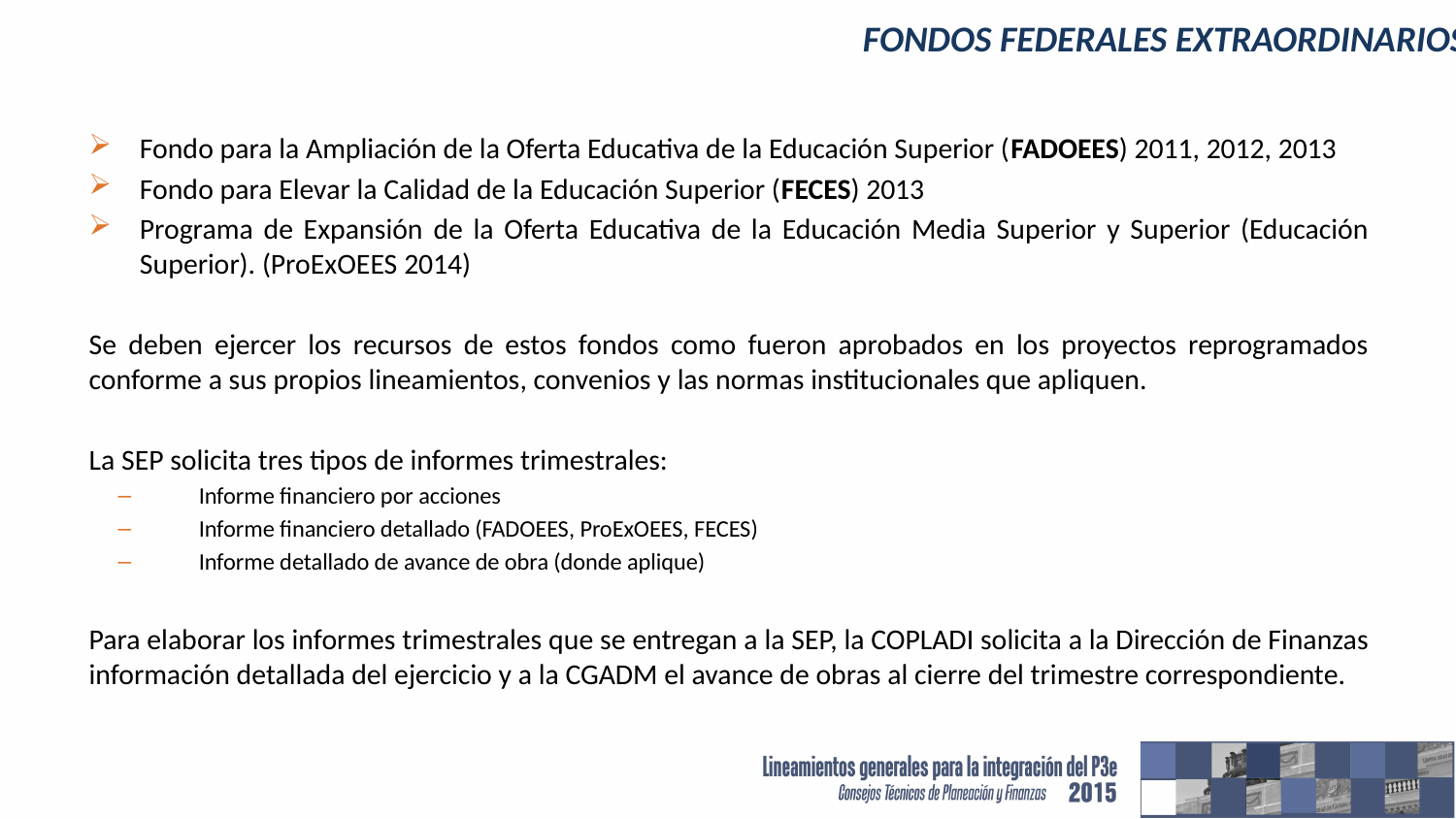

Fondos federales extraordinarios

Fondo para la Ampliación de la Oferta Educativa de la Educación Superior (FADOEES) 2011, 2012, 2013
Fondo para Elevar la Calidad de la Educación Superior (FECES) 2013
Programa de Expansión de la Oferta Educativa de la Educación Media Superior y Superior (Educación Superior). (ProExOEES 2014)

Se deben ejercer los recursos de estos fondos como fueron aprobados en los proyectos reprogramados conforme a sus propios lineamientos, convenios y las normas institucionales que apliquen.

La SEP solicita tres tipos de informes trimestrales:
Informe financiero por acciones
Informe financiero detallado (FADOEES, ProExOEES, FECES)
Informe detallado de avance de obra (donde aplique)

Para elaborar los informes trimestrales que se entregan a la SEP, la COPLADI solicita a la Dirección de Finanzas información detallada del ejercicio y a la CGADM el avance de obras al cierre del trimestre correspondiente.